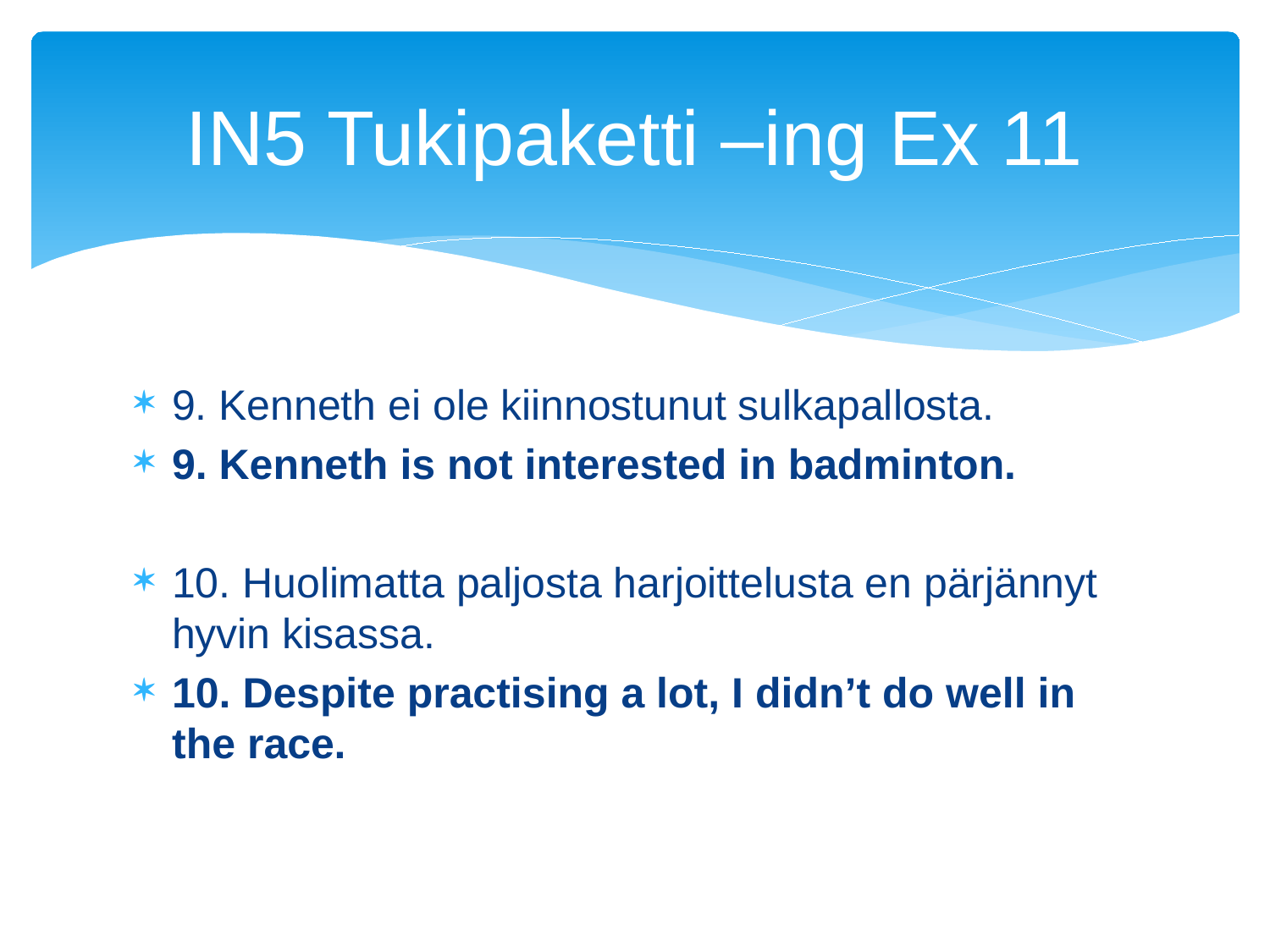

# IN5 Tukipaketti –ing Ex 11
9. Kenneth ei ole kiinnostunut sulkapallosta.
9. Kenneth is not interested in badminton.

10. Huolimatta paljosta harjoittelusta en pärjännyt hyvin kisassa.
10. Despite practising a lot, I didn’t do well in the race.